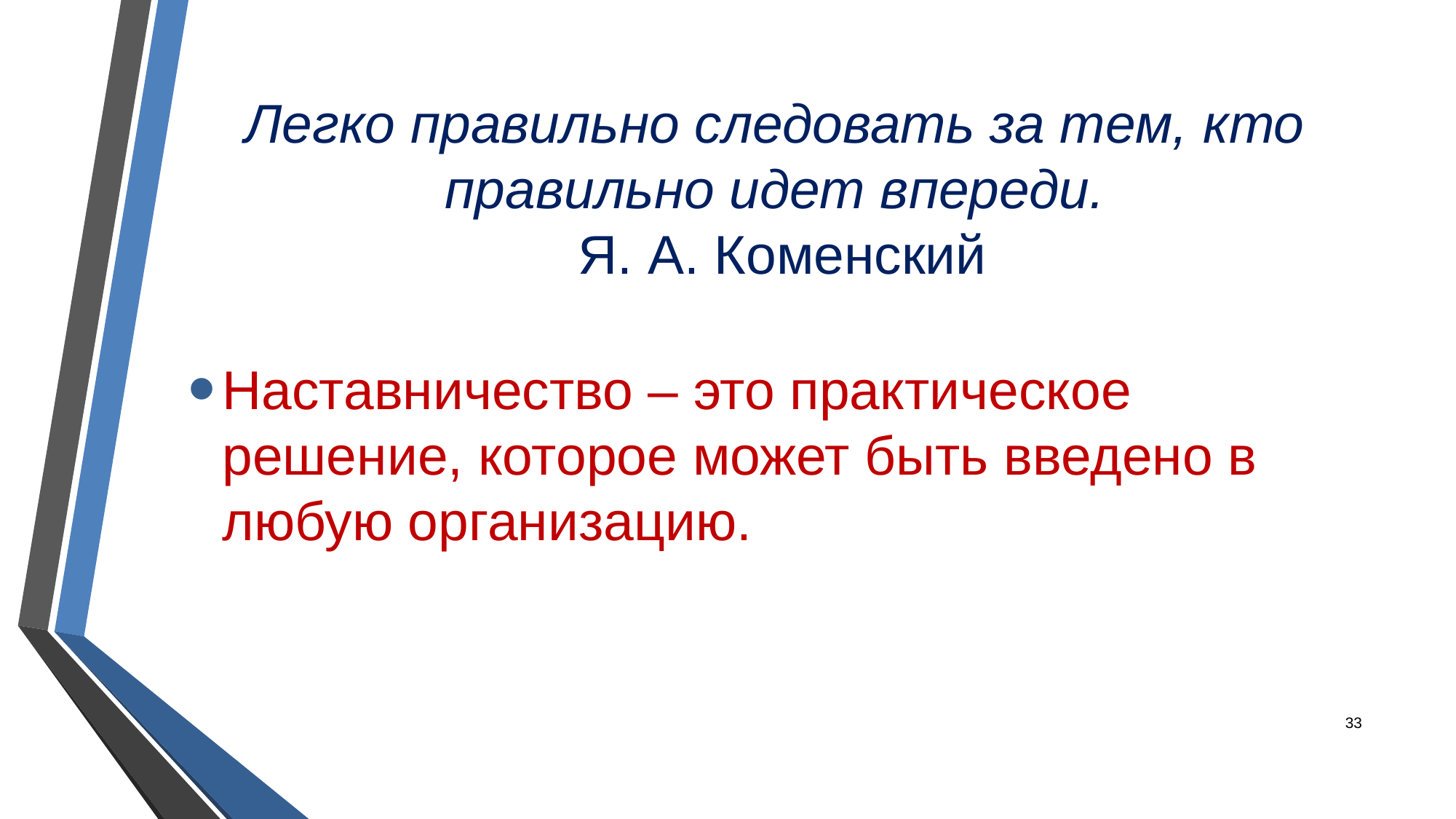

# Легко правильно следовать за тем, кто правильно идет впереди. Я. А. Коменский
Наставничество – это практическое решение, которое может быть введено в любую организацию.

33